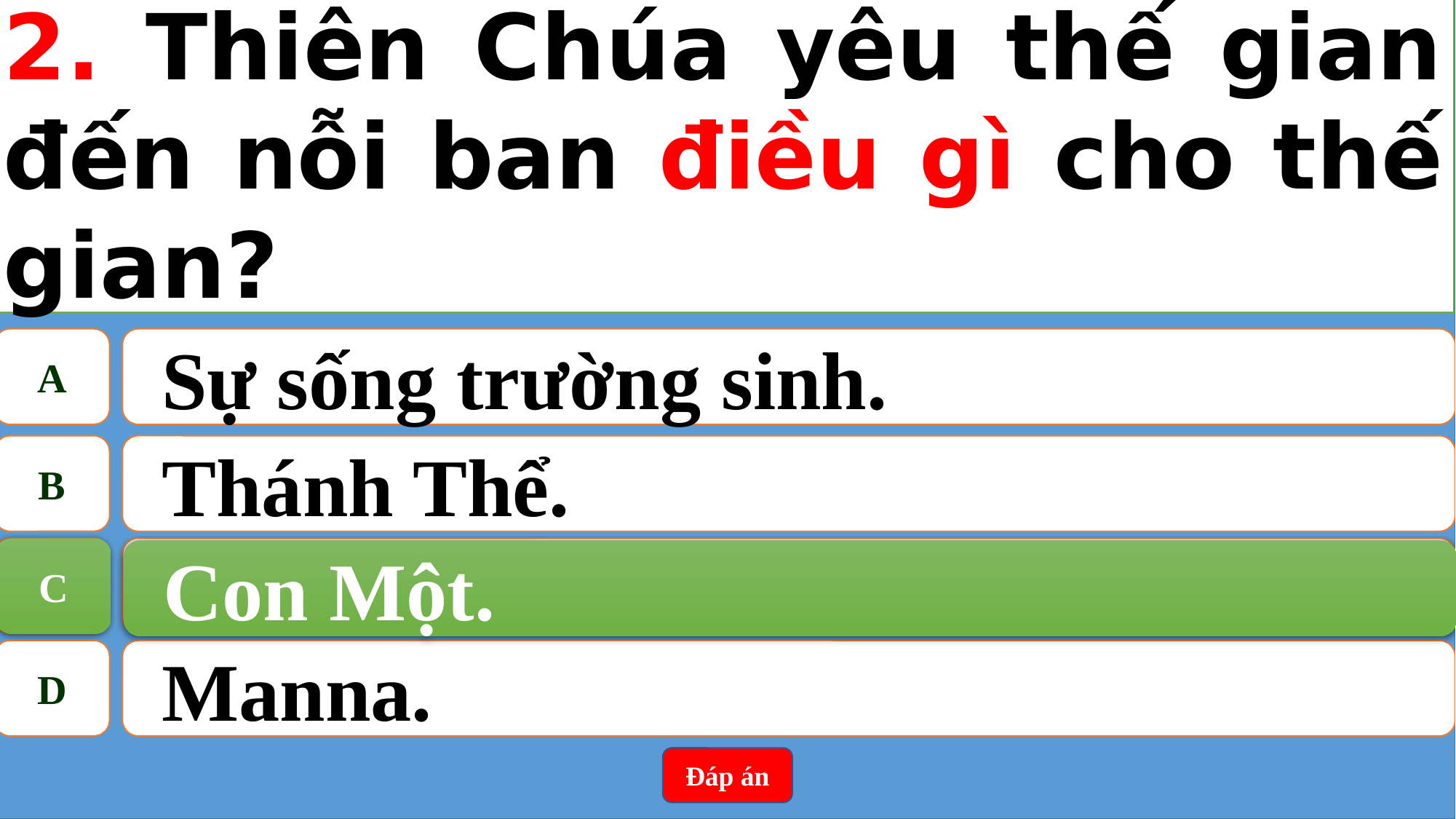

2. Thiên Chúa yêu thế gian đến nỗi ban điều gì cho thế gian?
A
Sự sống trường sinh.
B
Thánh Thể.
C
Con Một.
C
Con Một.
D
Manna.
Đáp án